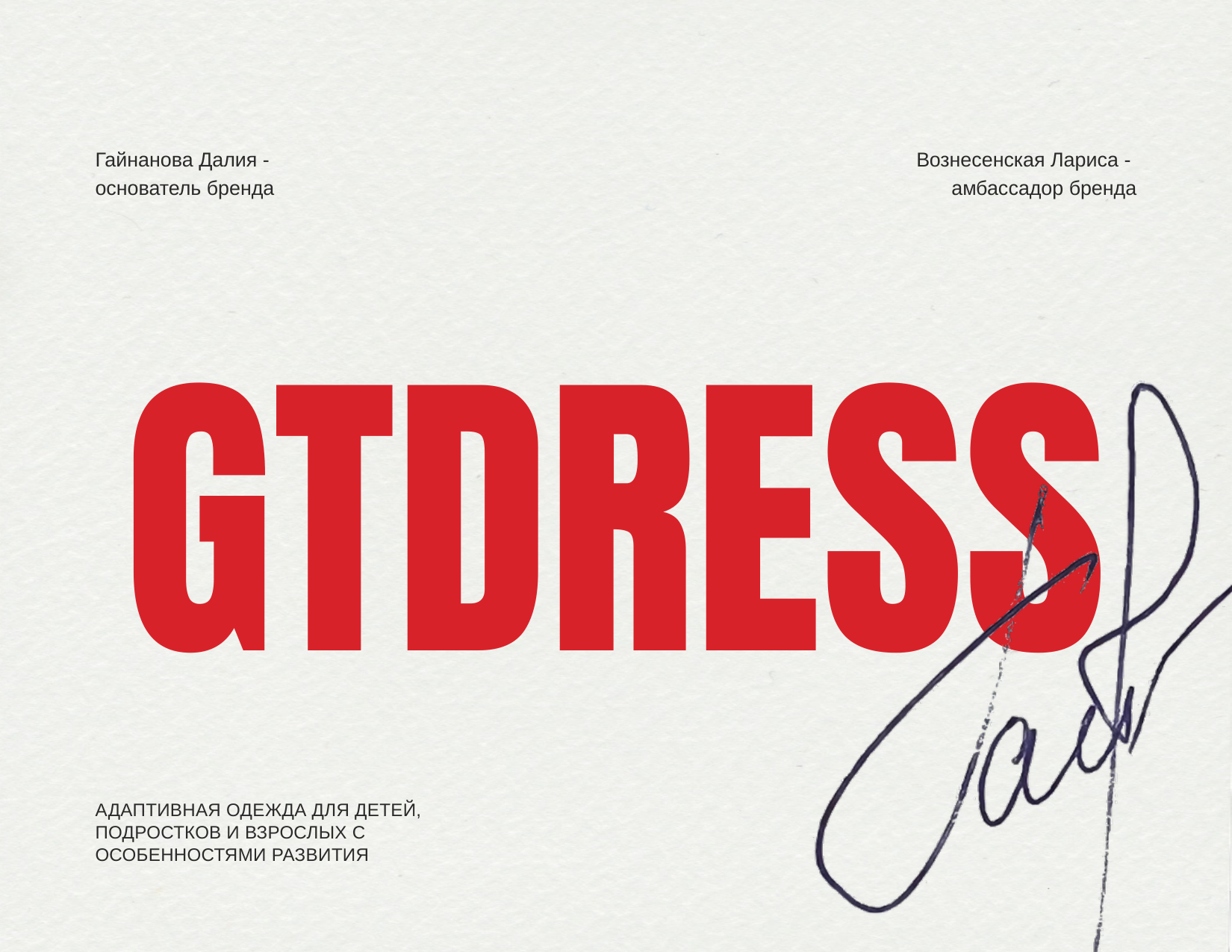

Гайнанова Далия - основатель бренда
Вознесенская Лариса -
амбассадор бренда

GTDRESS
АДАПТИВНАЯ ОДЕЖДА ДЛЯ ДЕТЕЙ,  ПОДРОСТКОВ И ВЗРОСЛЫХ С ОСОБЕННОСТЯМИ РАЗВИТИЯ